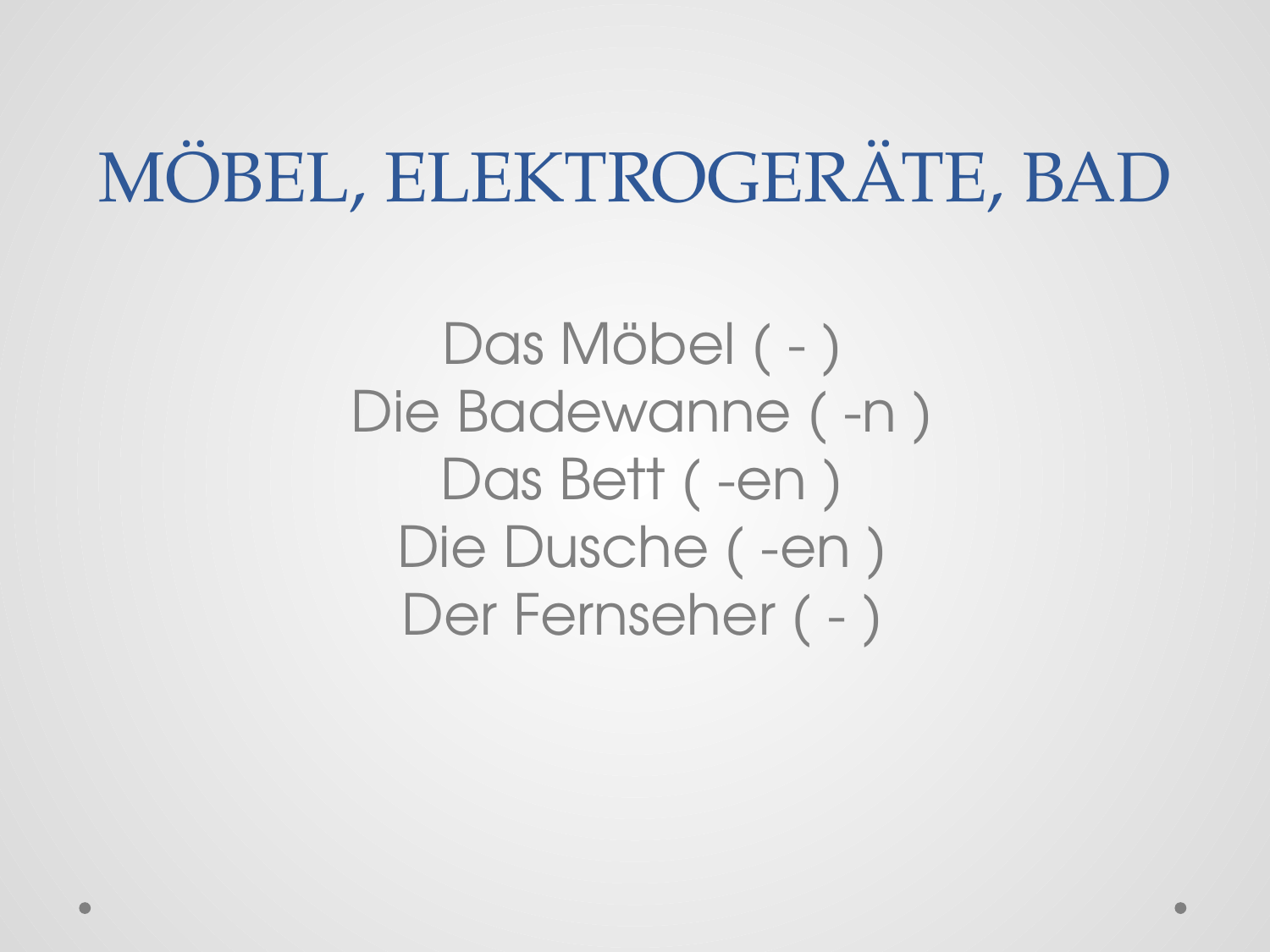

# MÖBEL, ELEKTROGERÄTE, BAD

Das Möbel ( - )
Die Badewanne ( -n )
Das Bett ( -en )
Die Dusche ( -en )
Der Fernseher ( - )